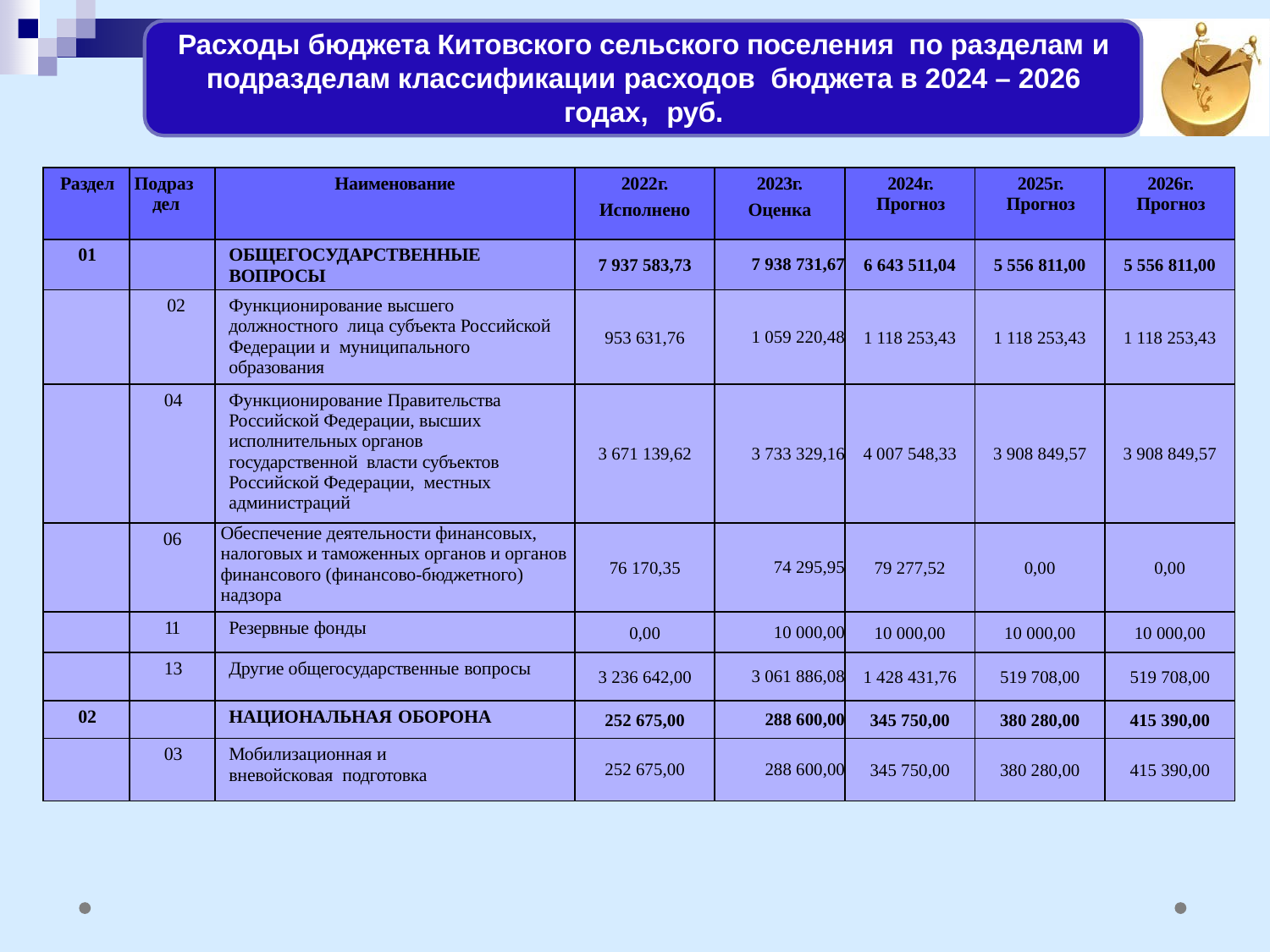

Расходы бюджета Китовского сельского поселения  по разделам и подразделам классификации расходов  бюджета в 2024 – 2026 годах,  руб.

| Раздел | Подраз дел | Наименование | 2022г. Исполнено | 2023г. Оценка | 2024г. Прогноз | 2025г. Прогноз | 2026г. Прогноз |
| --- | --- | --- | --- | --- | --- | --- | --- |
| 01 |  | ОБЩЕГОСУДАРСТВЕННЫЕ ВОПРОСЫ | 7 937 583,73 | 7 938 731,67 | 6 643 511,04 | 5 556 811,00 | 5 556 811,00 |
|  | 02 | Функционирование высшего должностного лица субъекта Российской Федерации и муниципального образования | 953 631,76 | 1 059 220,48 | 1 118 253,43 | 1 118 253,43 | 1 118 253,43 |
|  | 04 | Функционирование Правительства Российской Федерации, высших исполнительных органов государственной власти субъектов Российской Федерации, местных администраций | 3 671 139,62 | 3 733 329,16 | 4 007 548,33 | 3 908 849,57 | 3 908 849,57 |
|  | 06 | Обеспечение деятельности финансовых, налоговых и таможенных органов и органов финансового (финансово-бюджетного) надзора | 76 170,35 | 74 295,95 | 79 277,52 | 0,00 | 0,00 |
|  | 11 | Резервные фонды | 0,00 | 10 000,00 | 10 000,00 | 10 000,00 | 10 000,00 |
|  | 13 | Другие общегосударственные вопросы | 3 236 642,00 | 3 061 886,08 | 1 428 431,76 | 519 708,00 | 519 708,00 |
| 02 |  | НАЦИОНАЛЬНАЯ ОБОРОНА | 252 675,00 | 288 600,00 | 345 750,00 | 380 280,00 | 415 390,00 |
|  | 03 | Мобилизационная и вневойсковая подготовка | 252 675,00 | 288 600,00 | 345 750,00 | 380 280,00 | 415 390,00 |